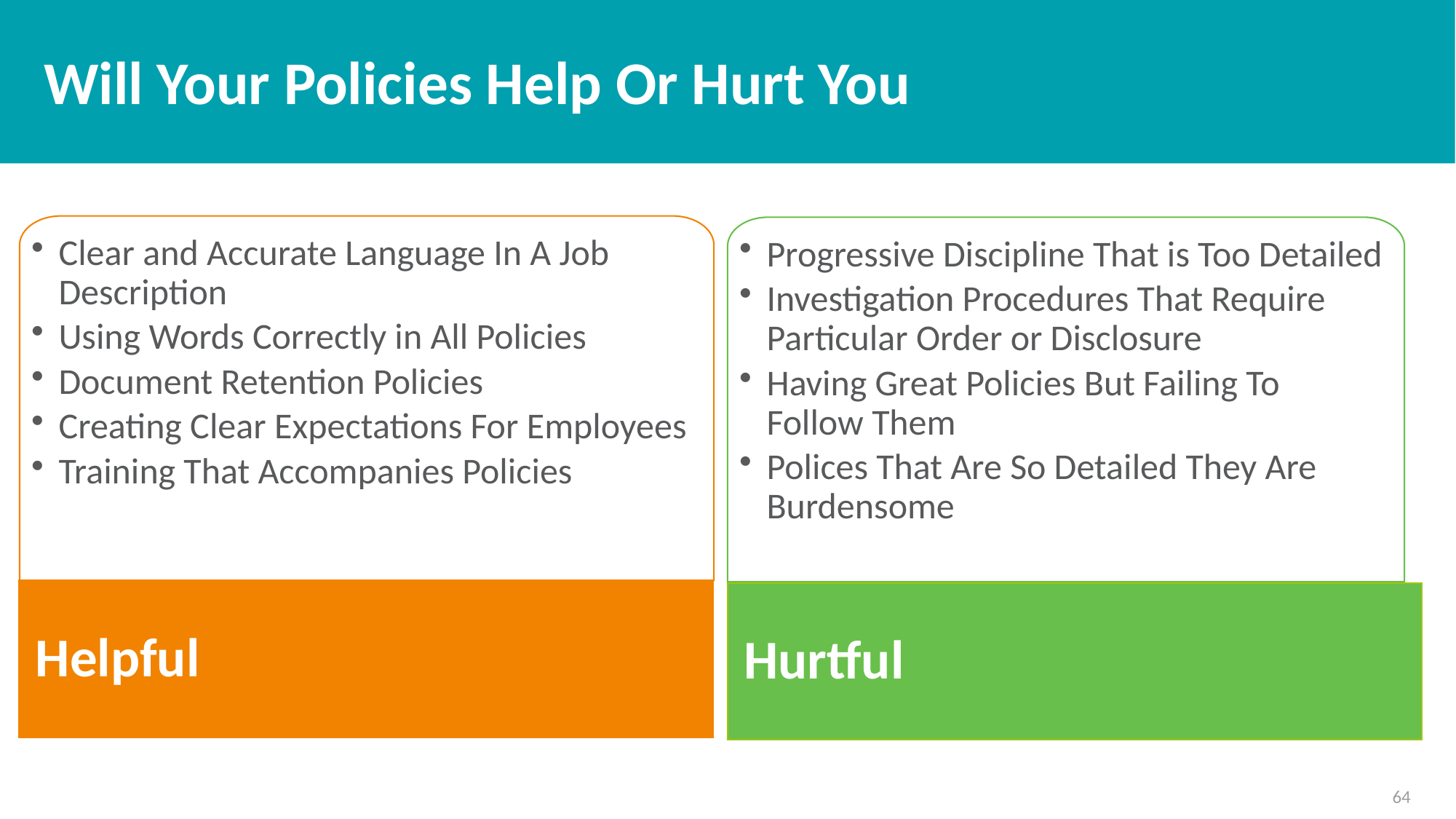

# Will Your Policies Help Or Hurt You

Clear and Accurate Language In A Job Description
Using Words Correctly in All Policies
Document Retention Policies
Creating Clear Expectations For Employees
Training That Accompanies Policies
Progressive Discipline That is Too Detailed
Investigation Procedures That Require Particular Order or Disclosure
Having Great Policies But Failing To
Follow Them
Polices That Are So Detailed They Are Burdensome
Helpful
Hurtful
64